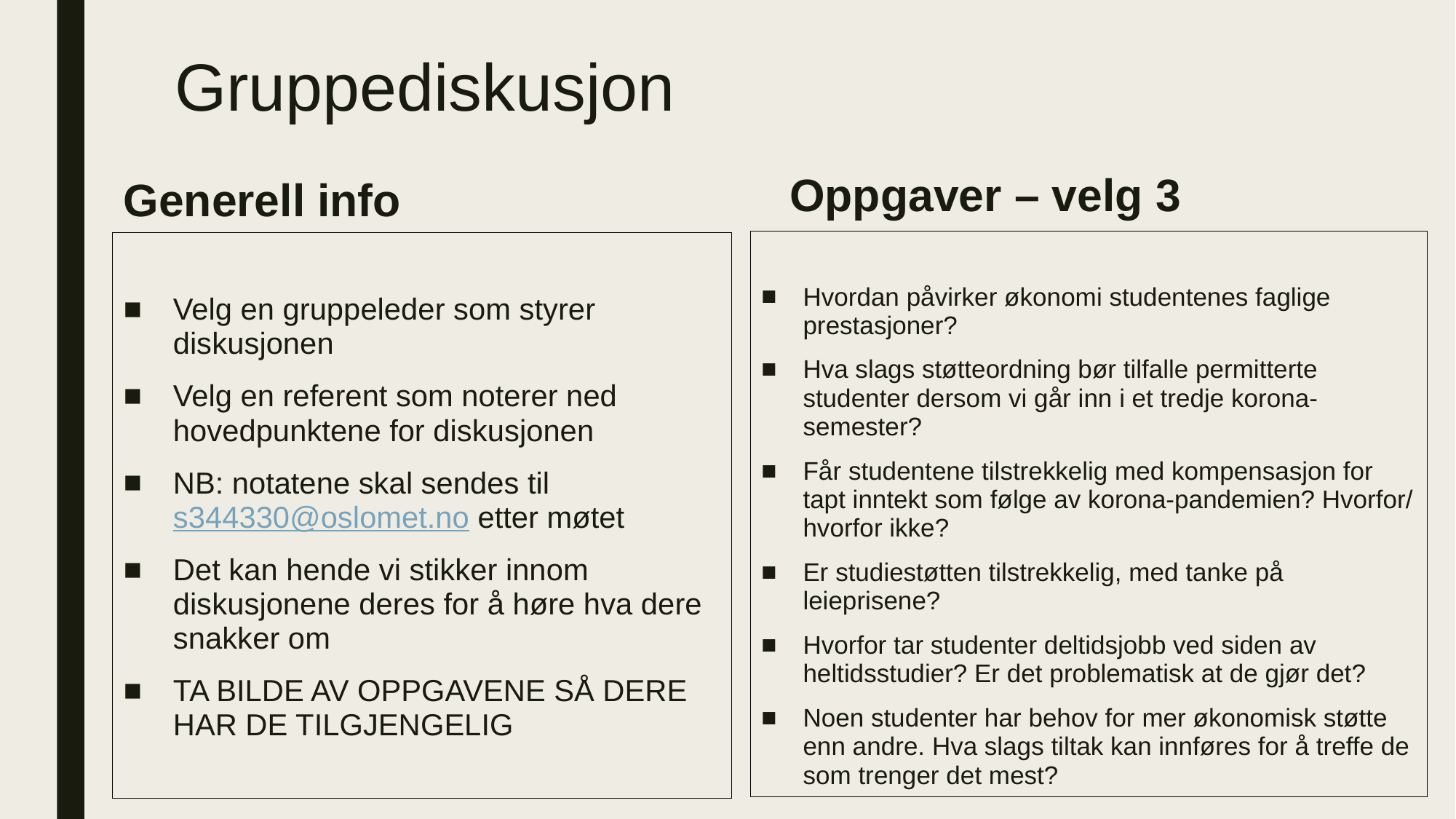

# Gruppediskusjon
Oppgaver – velg 3
Generell info

Hvordan påvirker økonomi studentenes faglige prestasjoner?
Hva slags støtteordning bør tilfalle permitterte studenter dersom vi går inn i et tredje korona-semester?
Får studentene tilstrekkelig med kompensasjon for tapt inntekt som følge av korona-pandemien? Hvorfor/ hvorfor ikke?
Er studiestøtten tilstrekkelig, med tanke på leieprisene?
Hvorfor tar studenter deltidsjobb ved siden av heltidsstudier? Er det problematisk at de gjør det?
Noen studenter har behov for mer økonomisk støtte enn andre. Hva slags tiltak kan innføres for å treffe de som trenger det mest?

Velg en gruppeleder som styrer diskusjonen
Velg en referent som noterer ned hovedpunktene for diskusjonen
NB: notatene skal sendes til s344330@oslomet.no etter møtet
Det kan hende vi stikker innom diskusjonene deres for å høre hva dere snakker om
TA BILDE AV OPPGAVENE SÅ DERE HAR DE TILGJENGELIG